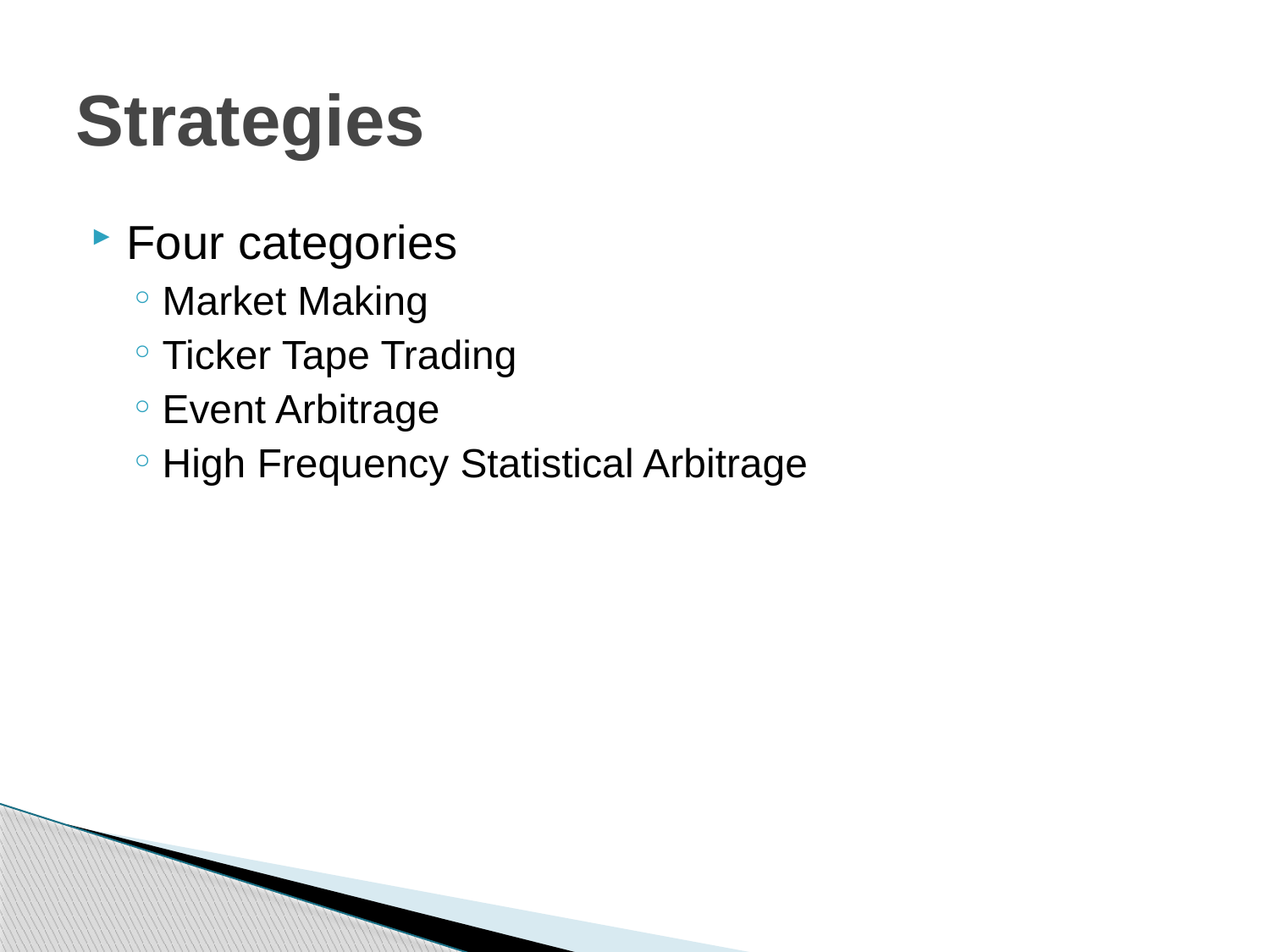

# Strategies
Four categories
Market Making
Ticker Tape Trading
Event Arbitrage
High Frequency Statistical Arbitrage